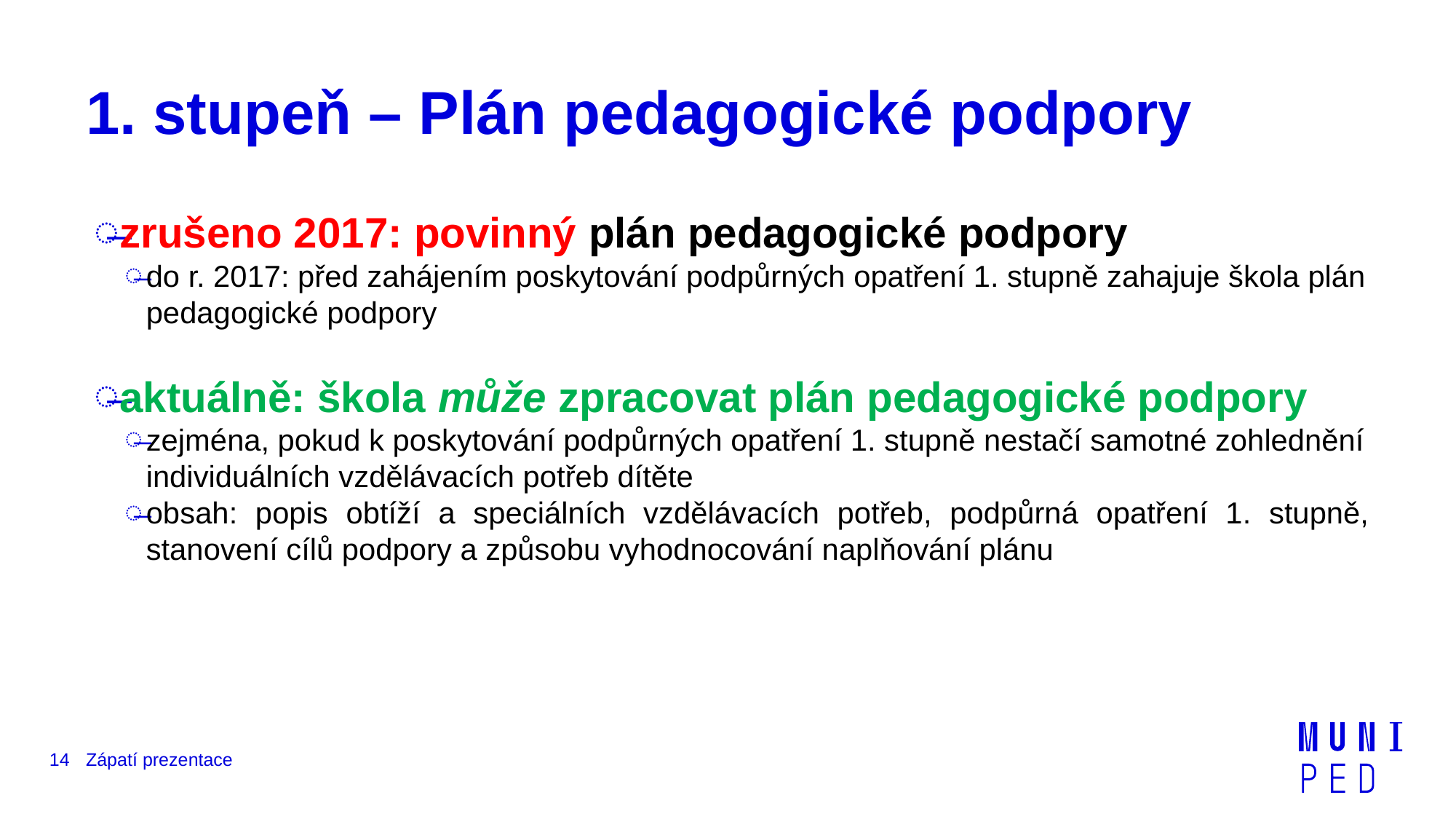

# 1. stupeň – Plán pedagogické podpory
zrušeno 2017: povinný plán pedagogické podpory
do r. 2017: před zahájením poskytování podpůrných opatření 1. stupně zahajuje škola plán pedagogické podpory

aktuálně: škola může zpracovat plán pedagogické podpory
zejména, pokud k poskytování podpůrných opatření 1. stupně nestačí samotné zohlednění individuálních vzdělávacích potřeb dítěte
obsah: popis obtíží a speciálních vzdělávacích potřeb, podpůrná opatření 1. stupně, stanovení cílů podpory a způsobu vyhodnocování naplňování plánu
14
Zápatí prezentace